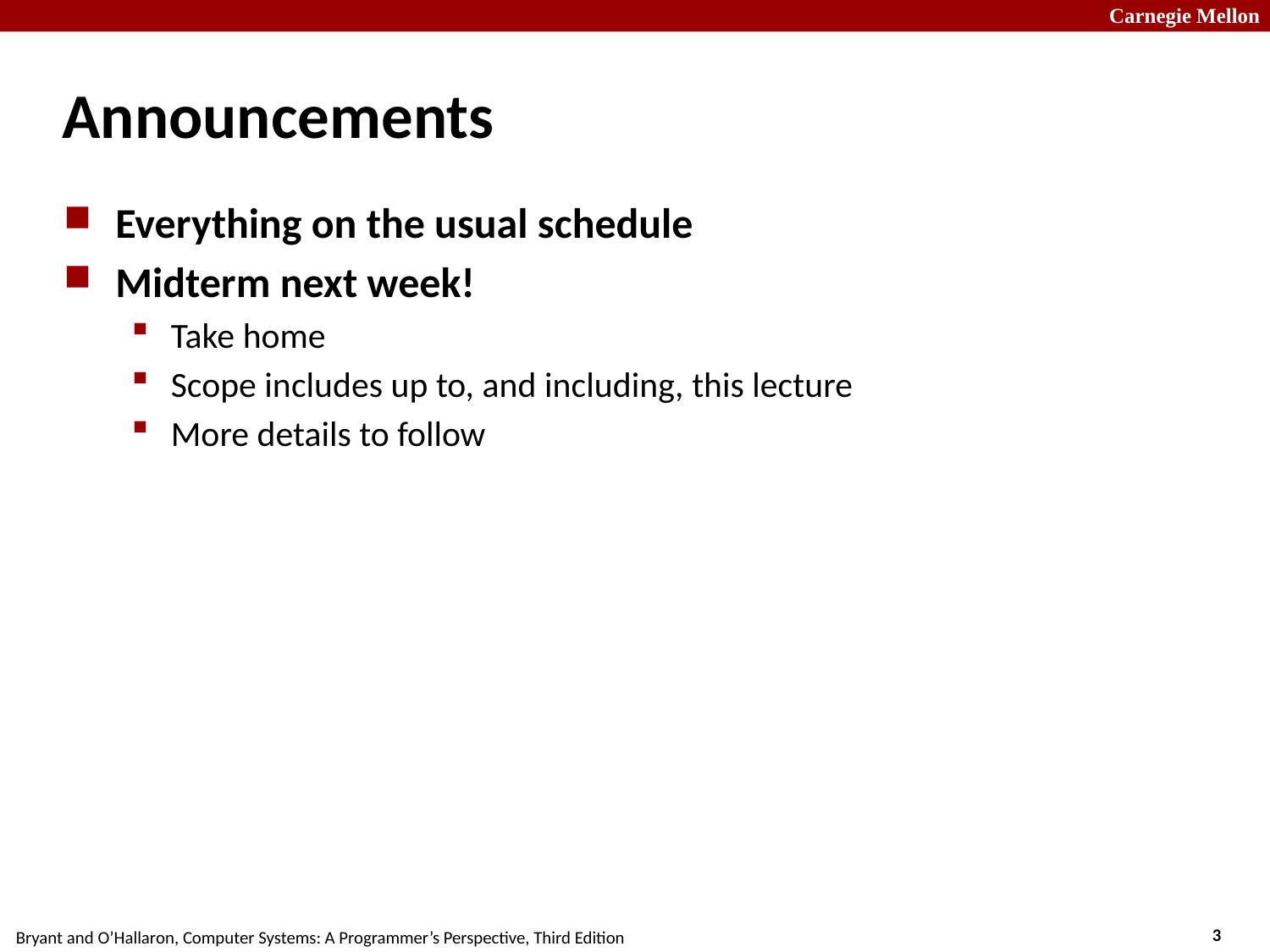

# Announcements
Everything on the usual schedule
Midterm next week!
Take home
Scope includes up to, and including, this lecture
More details to follow